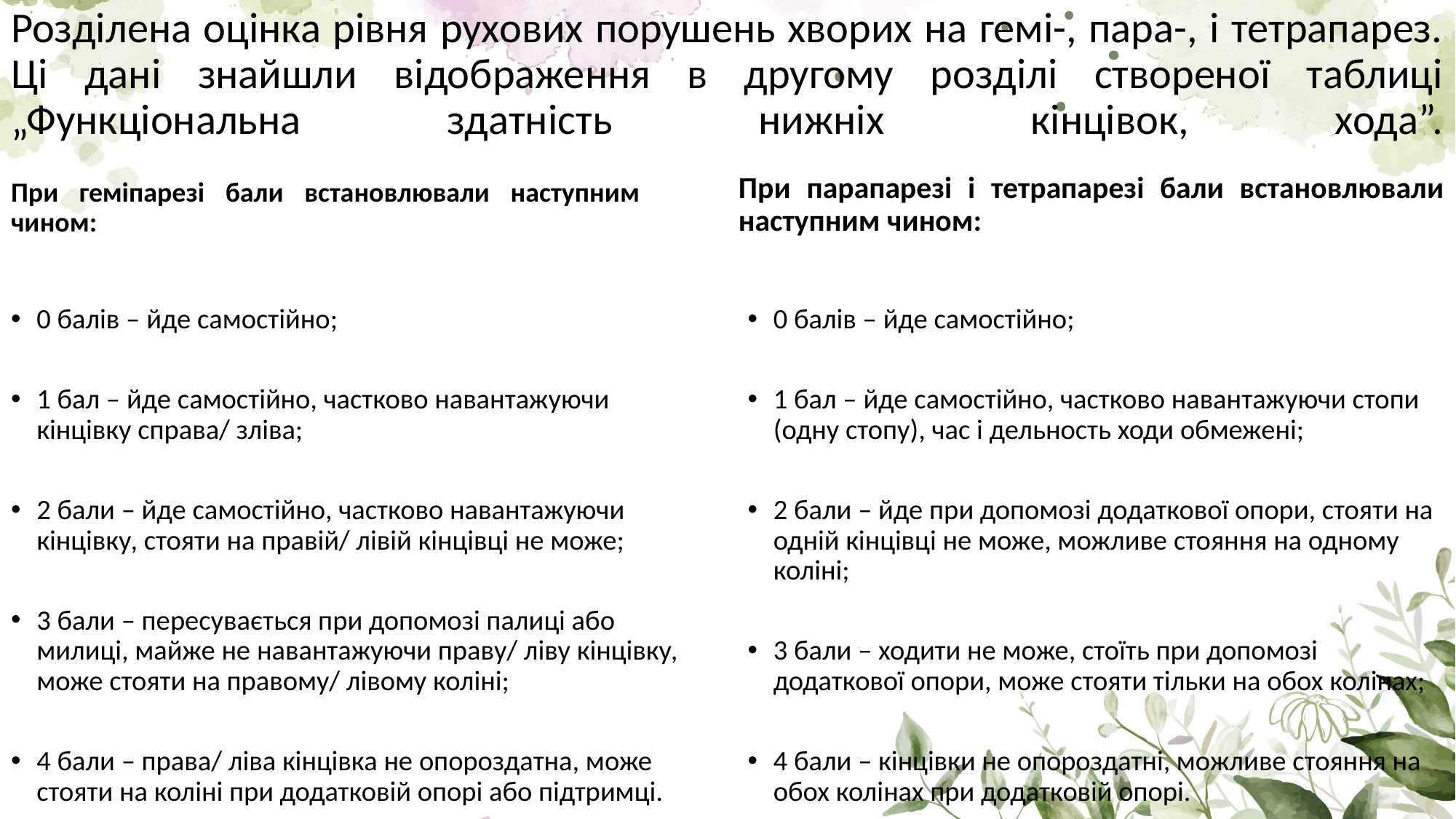

# Розділена оцінка рівня рухових порушень хворих на гемі-, пара-, і тетрапарез. Ці дані знайшли відображення в другому розділі створеної таблиці „Функціональна здатність нижніх кінцівок, хода”.
При геміпарезі бали встановлювали наступним чином:
При парапарезі і тетрапарезі бали встановлювали наступним чином:
0 балів – йде самостійно;

1 бал – йде самостійно, частково навантажуючи кінцівку справа/ зліва;

2 бали – йде самостійно, частково навантажуючи кінцівку, стояти на правій/ лівій кінцівці не може;

3 бали – пересувається при допомозі палиці або милиці, майже не навантажуючи праву/ ліву кінцівку, може стояти на правому/ лівому коліні;

4 бали – права/ ліва кінцівка не опороздатна, може стояти на коліні при додатковій опорі або підтримці.
0 балів – йде самостійно;

1 бал – йде самостійно, частково навантажуючи стопи (одну стопу), час і дельность ходи обмежені;

2 бали – йде при допомозі додаткової опори, стояти на одній кінцівці не може, можливе стояння на одному коліні;

3 бали – ходити не може, стоїть при допомозі додаткової опори, може стояти тільки на обох колінах;

4 бали – кінцівки не опороздатні, можливе стояння на обох колінах при додатковій опорі.